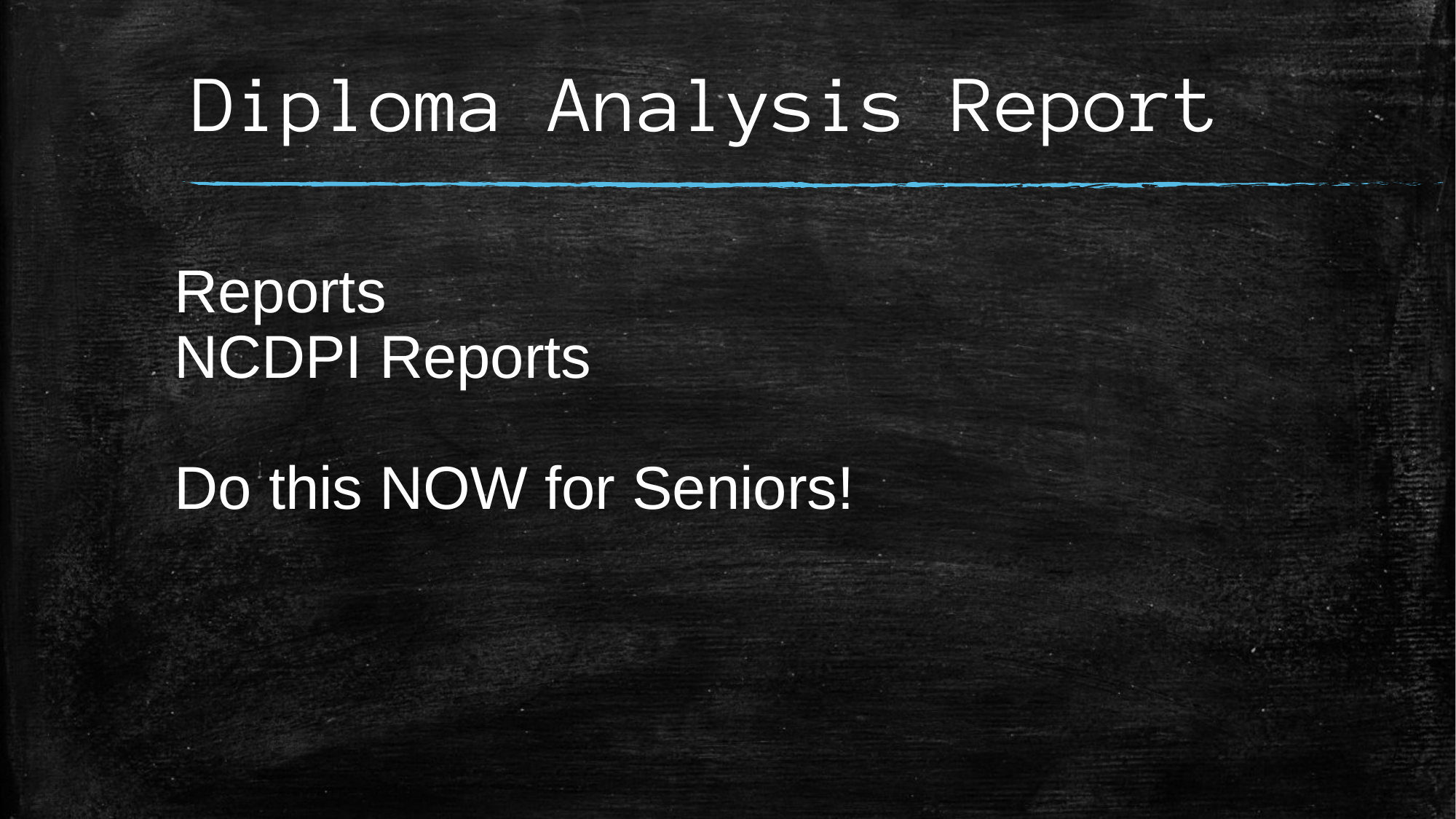

# Diploma Analysis Report
Reports
NCDPI Reports

Do this NOW for Seniors!